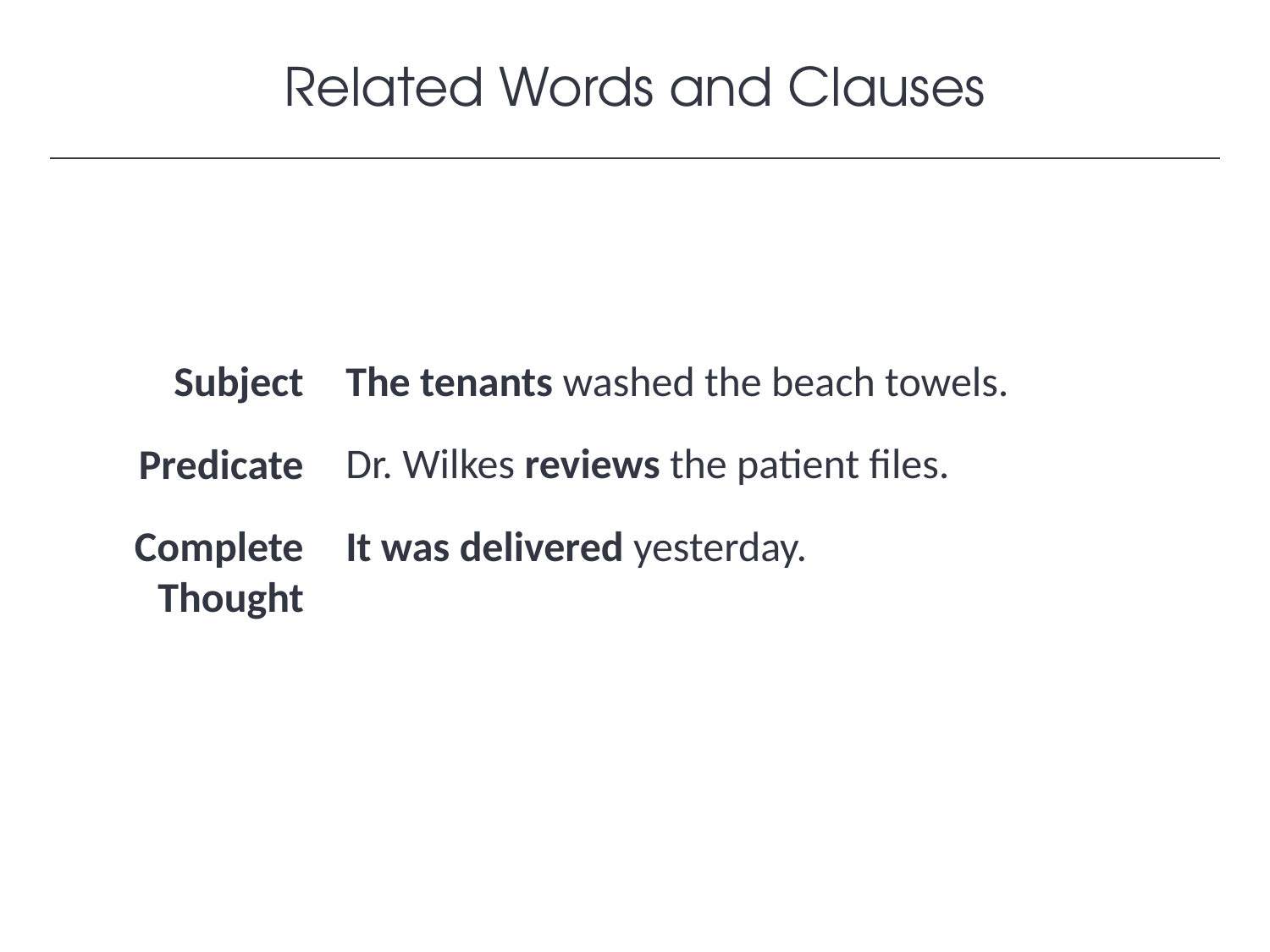

Related Words and Clauses
HAWKES LEARNING
Subject
Predicate
Complete Thought
The tenants washed the beach towels.
Dr. Wilkes reviews the patient files.
It was delivered yesterday.